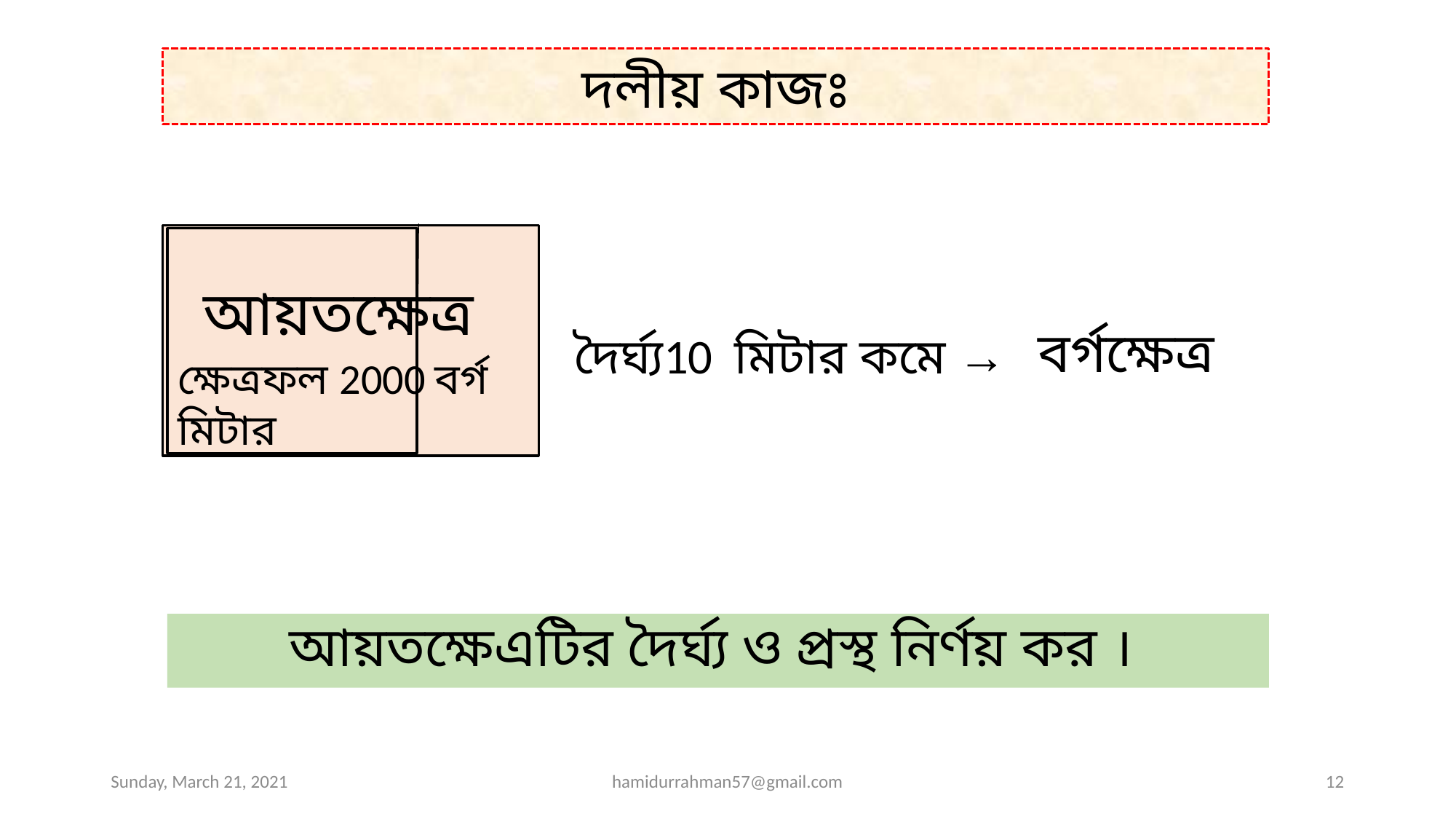

দলীয় কাজঃ

আয়তক্ষেত্র
বর্গক্ষেত্র
দৈর্ঘ্য10  মিটার কমে →
ক্ষেত্রফল 2000 বর্গ মিটার
 আয়তক্ষেএটির দৈর্ঘ্য ও প্রস্থ নির্ণয় কর ।
Sunday, March 21, 2021
hamidurrahman57@gmail.com
12